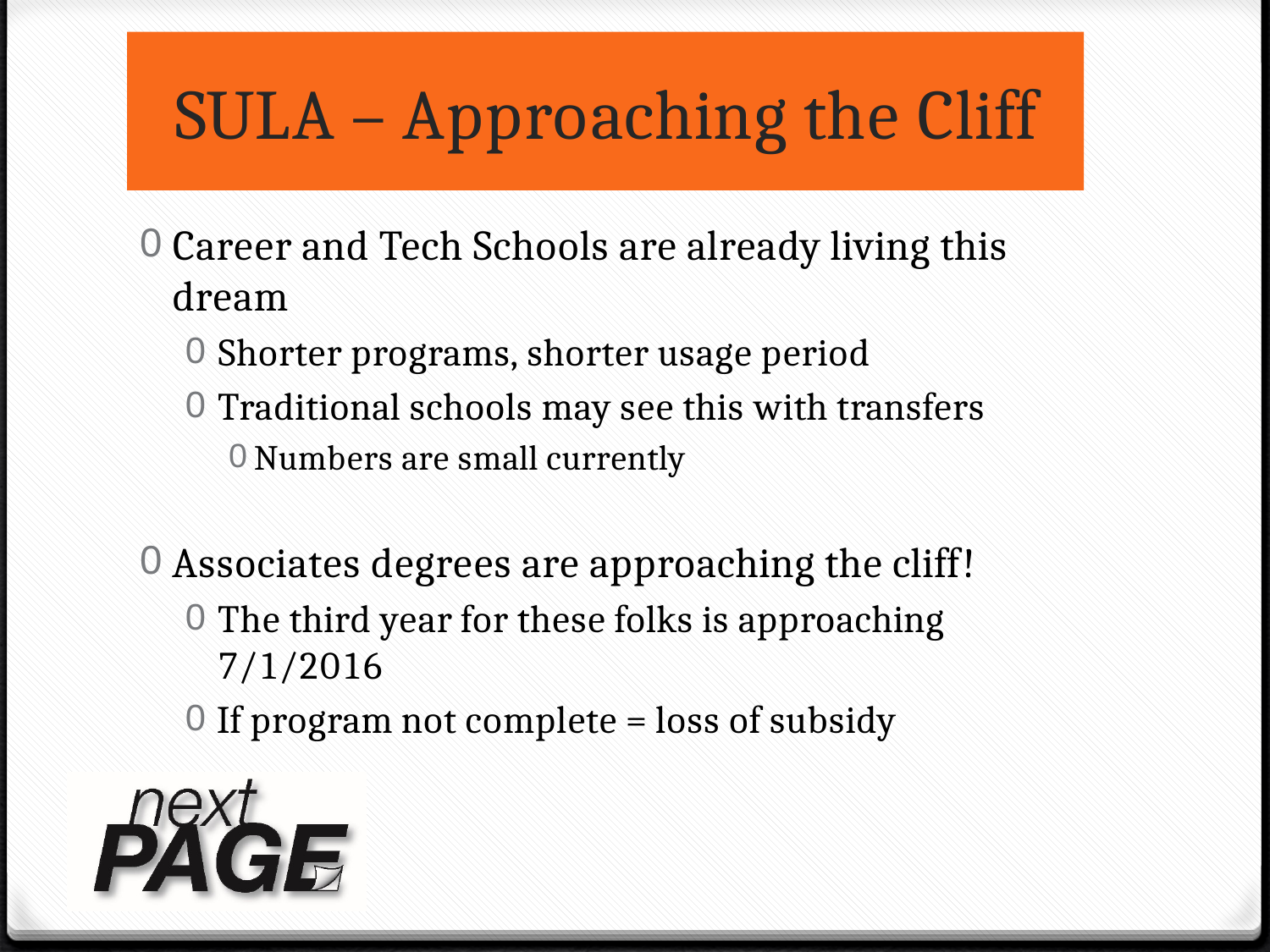

# SULA – Approaching the Cliff
Career and Tech Schools are already living this dream
Shorter programs, shorter usage period
Traditional schools may see this with transfers
Numbers are small currently

Associates degrees are approaching the cliff!
The third year for these folks is approaching 7/1/2016
If program not complete = loss of subsidy